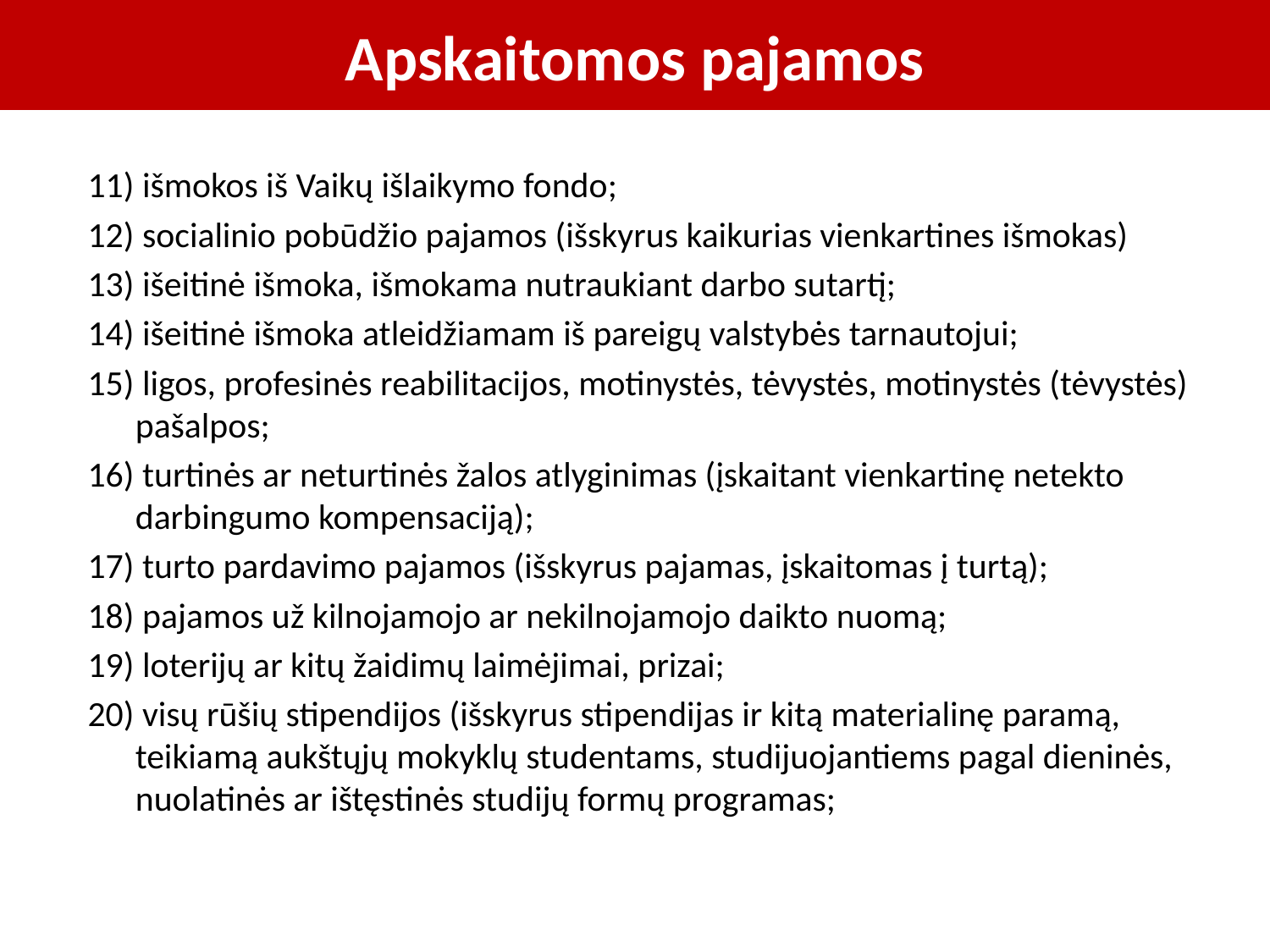

# Apskaitomos pajamos
11) išmokos iš Vaikų išlaikymo fondo;
12) socialinio pobūdžio pajamos (išskyrus kaikurias vienkartines išmokas)
13) išeitinė išmoka, išmokama nutraukiant darbo sutartį;
14) išeitinė išmoka atleidžiamam iš pareigų valstybės tarnautojui;
15) ligos, profesinės reabilitacijos, motinystės, tėvystės, motinystės (tėvystės) pašalpos;
16) turtinės ar neturtinės žalos atlyginimas (įskaitant vienkartinę netekto darbingumo kompensaciją);
17) turto pardavimo pajamos (išskyrus pajamas, įskaitomas į turtą);
18) pajamos už kilnojamojo ar nekilnojamojo daikto nuomą;
19) loterijų ar kitų žaidimų laimėjimai, prizai;
20) visų rūšių stipendijos (išskyrus stipendijas ir kitą materialinę paramą, teikiamą aukštųjų mokyklų studentams, studijuojantiems pagal dieninės, nuolatinės ar ištęstinės studijų formų programas;